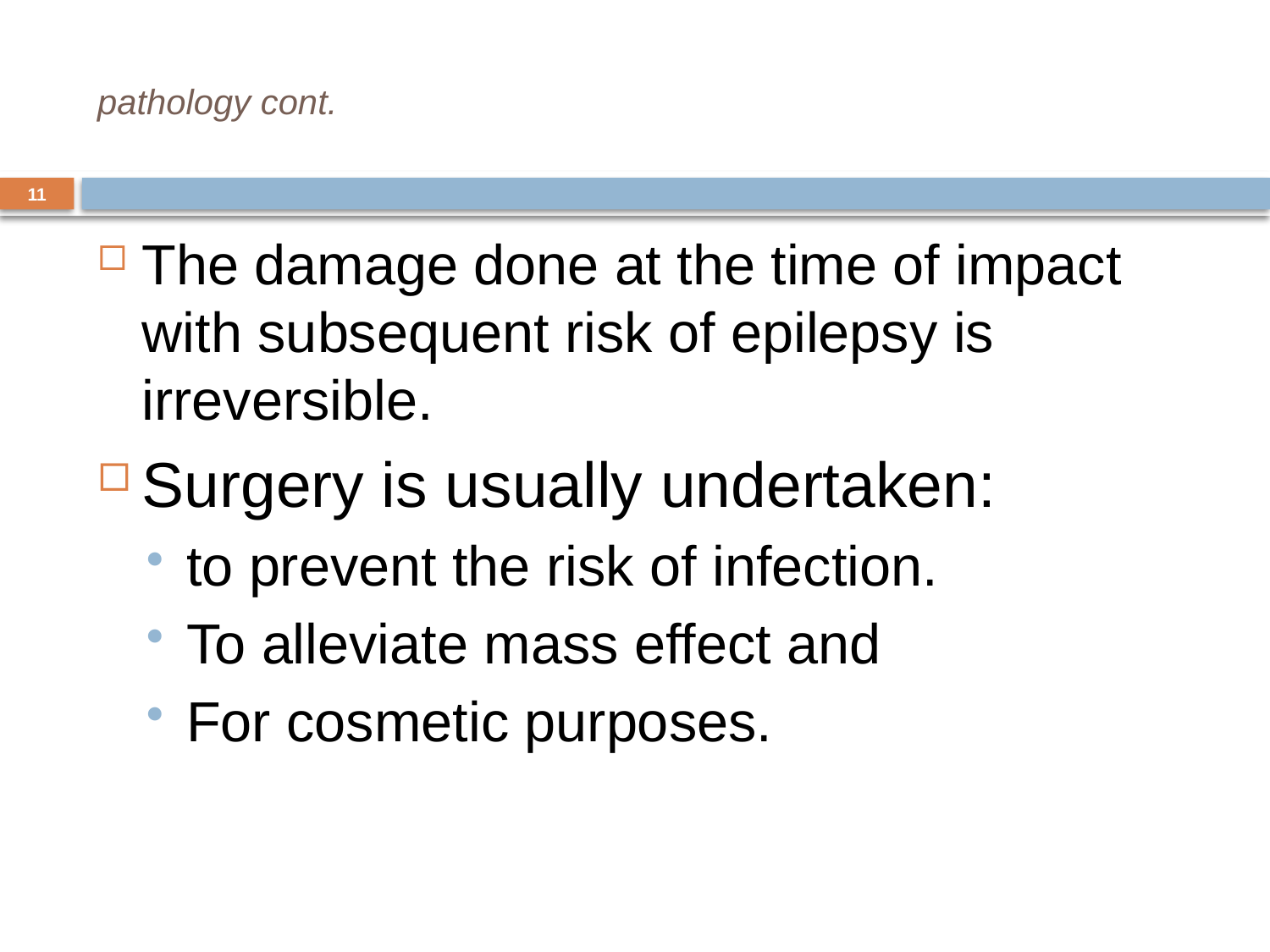

# pathology cont.
11
The damage done at the time of impact with subsequent risk of epilepsy is irreversible.
Surgery is usually undertaken:
to prevent the risk of infection.
To alleviate mass effect and
For cosmetic purposes.